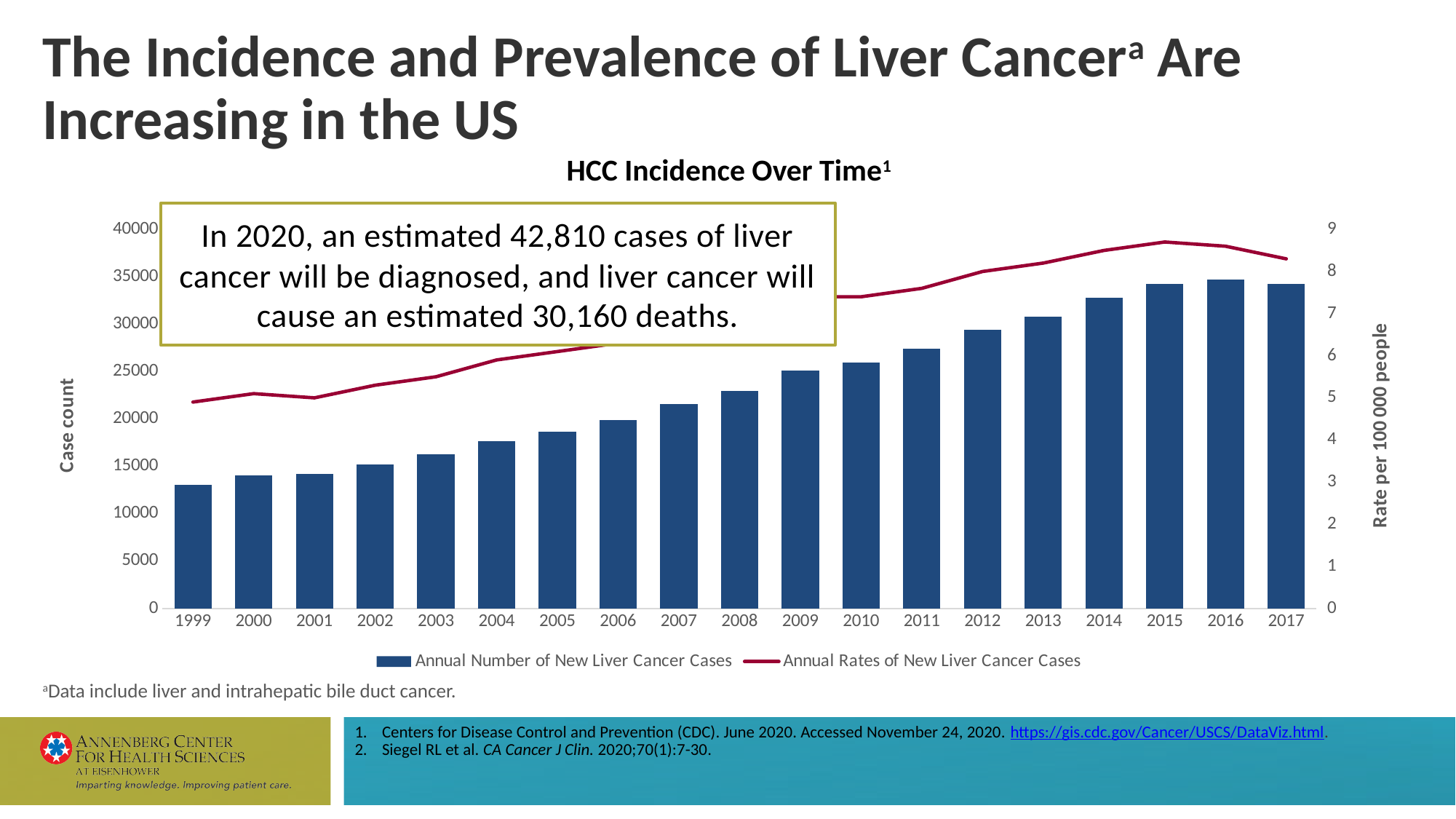

# The Incidence and Prevalence of Liver Cancera Are Increasing in the US
HCC Incidence Over Time1
In 2020, an estimated 42,810 cases of liver cancer will be diagnosed, and liver cancer will cause an estimated 30,160 deaths.

### Chart

| Category | Annual Number of New Liver Cancer Cases | Annual Rates of New Liver Cancer Cases |
|---|---|---|
| 1999 | 13005.0 | 4.9 |
| 2000 | 14005.0 | 5.1 |
| 2001 | 14155.0 | 5.0 |
| 2002 | 15153.0 | 5.3 |
| 2003 | 16290.0 | 5.5 |
| 2004 | 17612.0 | 5.9 |
| 2005 | 18670.0 | 6.1 |
| 2006 | 19872.0 | 6.3 |
| 2007 | 21578.0 | 6.7 |
| 2008 | 22984.0 | 6.9 |
| 2009 | 25077.0 | 7.4 |
| 2010 | 25940.0 | 7.4 |
| 2011 | 27419.0 | 7.6 |
| 2012 | 29429.0 | 8.0 |
| 2013 | 30825.0 | 8.2 |
| 2014 | 32785.0 | 8.5 |
| 2015 | 34248.0 | 8.7 |
| 2016 | 34678.0 | 8.6 |
| 2017 | 34245.0 | 8.3 |
aData include liver and intrahepatic bile duct cancer.
Centers for Disease Control and Prevention (CDC). June 2020. Accessed November 24, 2020. https://gis.cdc.gov/Cancer/USCS/DataViz.html.
Siegel RL et al. CA Cancer J Clin. 2020;70(1):7-30.